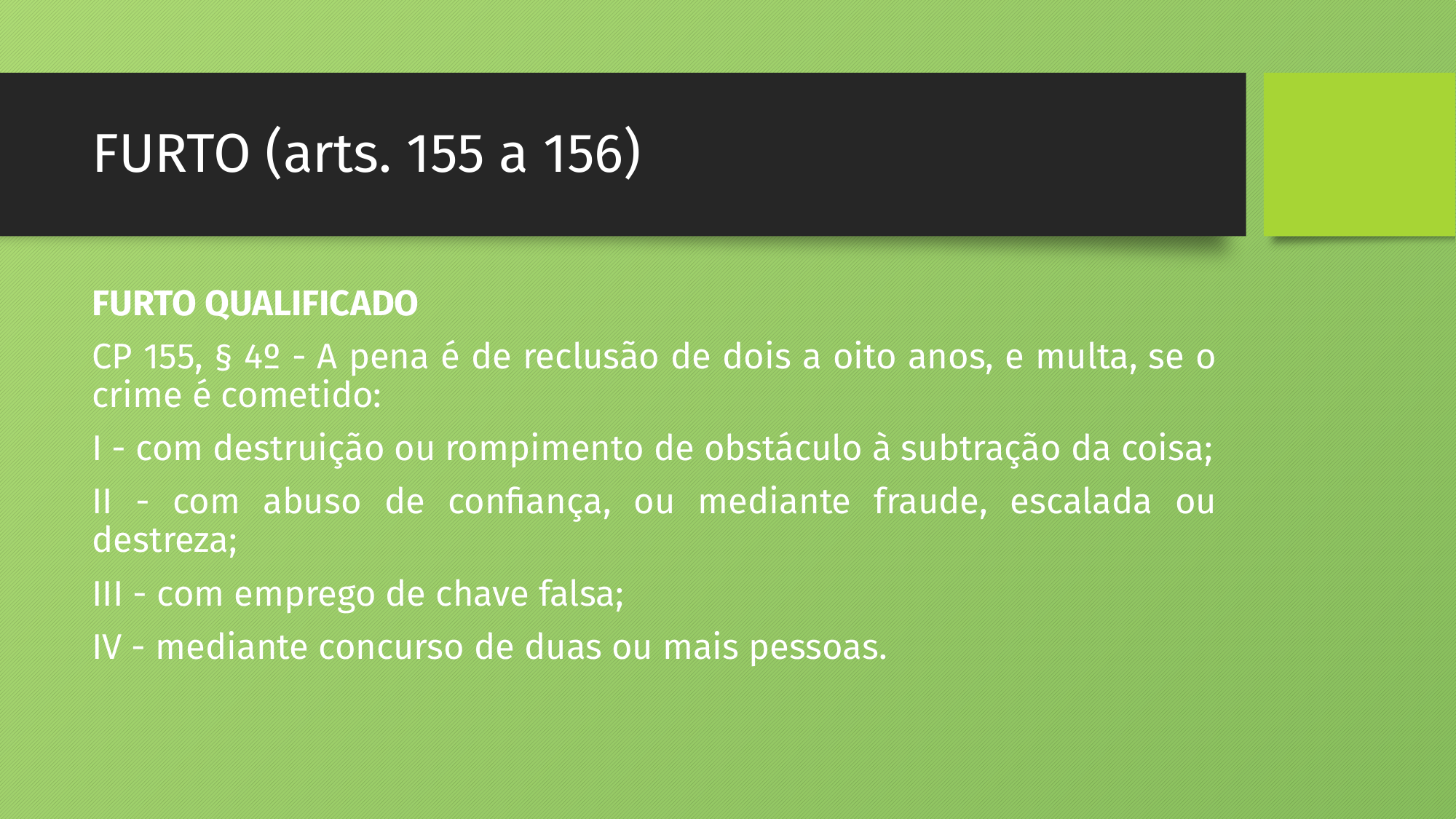

# FURTO (arts. 155 a 156)
FURTO QUALIFICADO
CP 155, § 4º - A pena é de reclusão de dois a oito anos, e multa, se o crime é cometido:
I - com destruição ou rompimento de obstáculo à subtração da coisa;
II - com abuso de confiança, ou mediante fraude, escalada ou destreza;
III - com emprego de chave falsa;
IV - mediante concurso de duas ou mais pessoas.